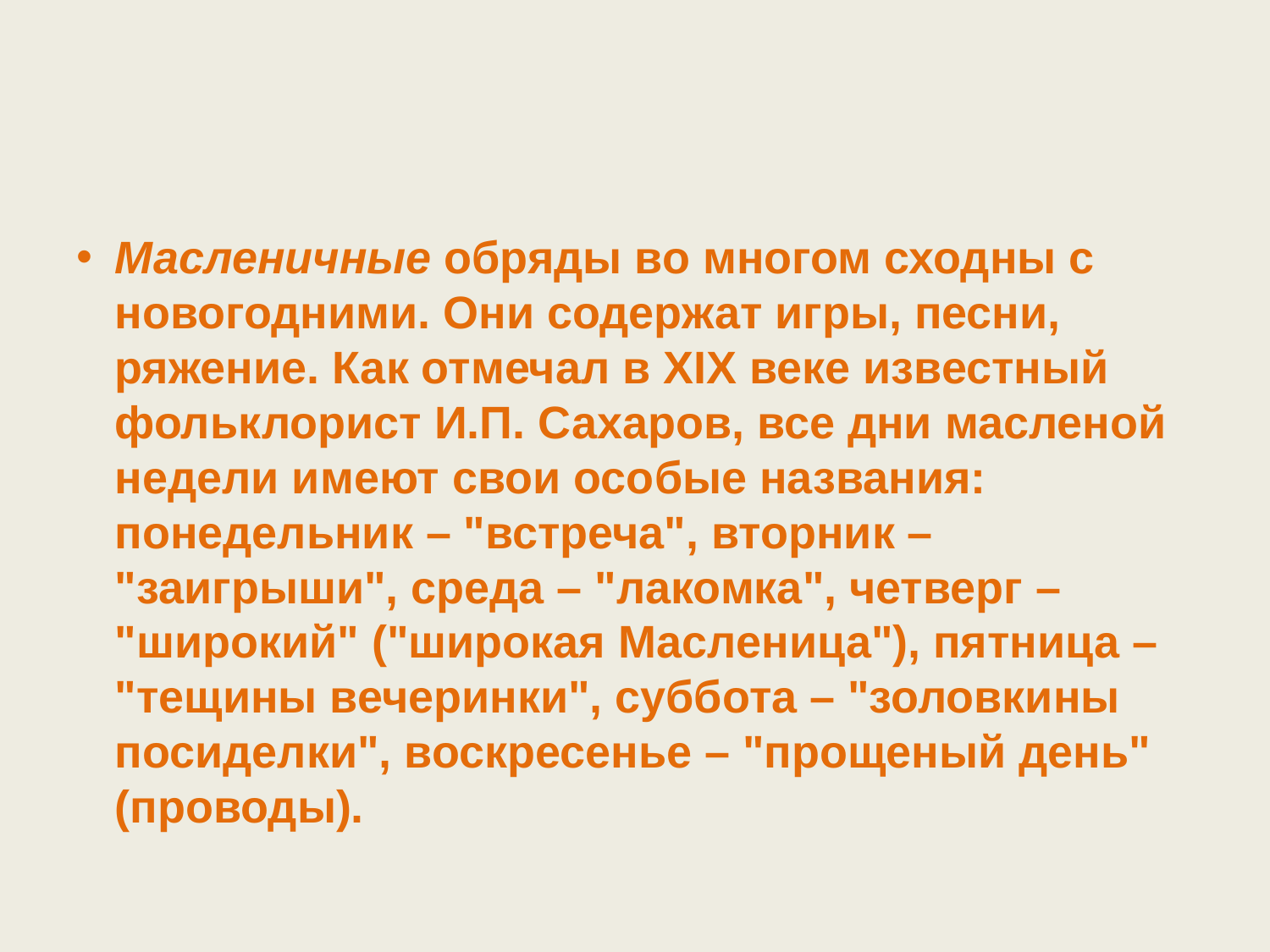

#
Масленичные обряды во многом сходны с новогодними. Они содержат игры, песни, ряжение. Как отмечал в XIX веке известный фольклорист И.П. Сахаров, все дни масленой недели имеют свои особые названия: понедельник – "встреча", вторник – "заигрыши", среда – "лакомка", четверг – "широкий" ("широкая Масленица"), пятница – "тещины вечеринки", суббота – "золовкины посиделки", воскресенье – "прощеный день" (проводы).